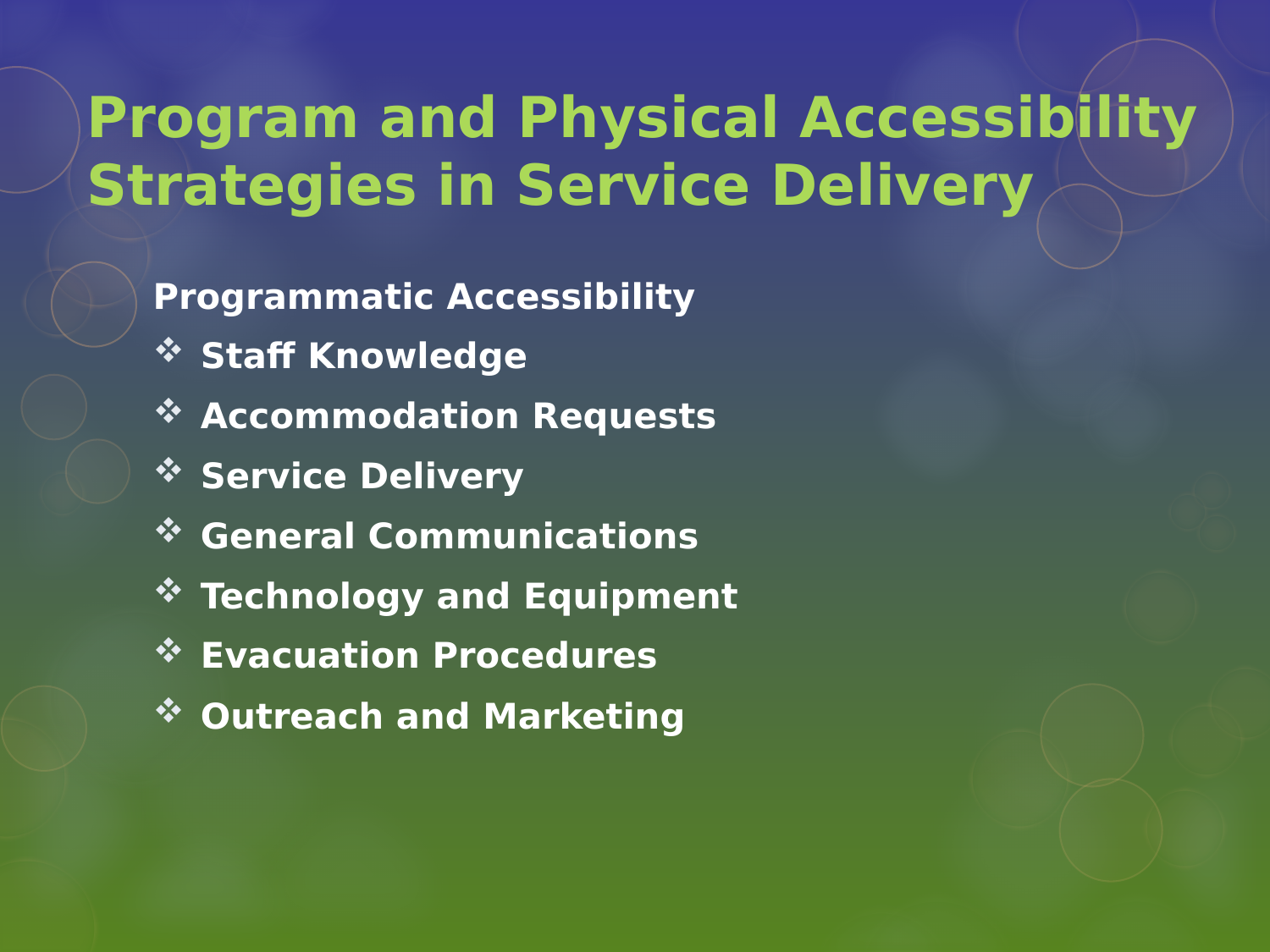

# Program and Physical Accessibility Strategies in Service Delivery
Programmatic Accessibility
Staff Knowledge
Accommodation Requests
Service Delivery
General Communications
Technology and Equipment
Evacuation Procedures
Outreach and Marketing